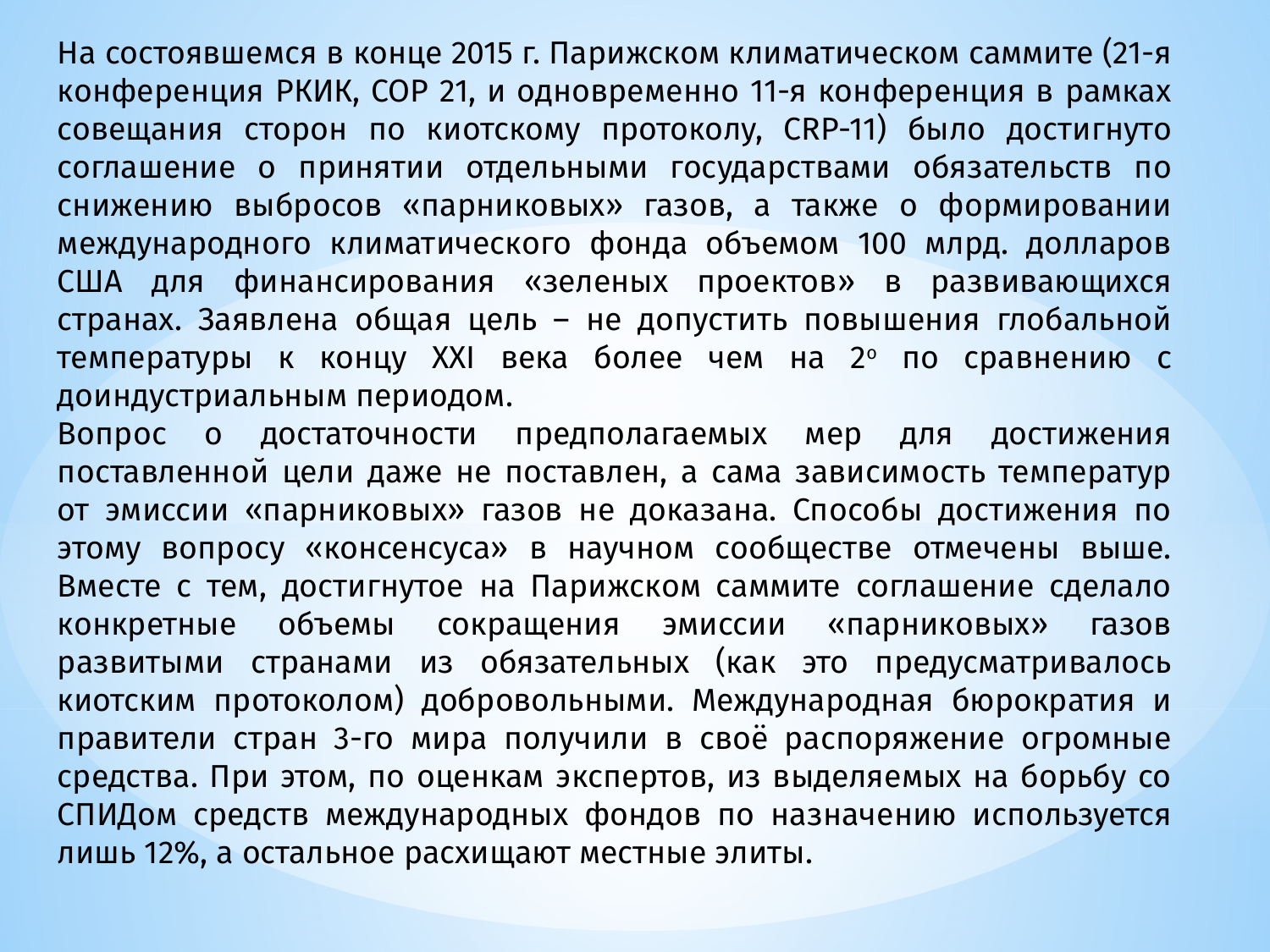

На состоявшемся в конце 2015 г. Парижском климатическом саммите (21-я конференция РКИК, СОР 21, и одновременно 11-я конференция в рамках совещания сторон по киотскому протоколу, CRP-11) было достигнуто соглашение о принятии отдельными государствами обязательств по снижению выбросов «парниковых» газов, а также о формировании международного климатического фонда объемом 100 млрд. долларов США для финансирования «зеленых проектов» в развивающихся странах. Заявлена общая цель – не допустить повышения глобальной температуры к концу XXI века более чем на 2о по сравнению с доиндустриальным периодом.
Вопрос о достаточности предполагаемых мер для достижения поставленной цели даже не поставлен, а сама зависимость температур от эмиссии «парниковых» газов не доказана. Способы достижения по этому вопросу «консенсуса» в научном сообществе отмечены выше. Вместе с тем, достигнутое на Парижском саммите соглашение сделало конкретные объемы сокращения эмиссии «парниковых» газов развитыми странами из обязательных (как это предусматривалось киотским протоколом) добровольными. Международная бюрократия и правители стран 3-го мира получили в своё распоряжение огромные средства. При этом, по оценкам экспертов, из выделяемых на борьбу со СПИДом средств международных фондов по назначению используется лишь 12%, а остальное расхищают местные элиты.